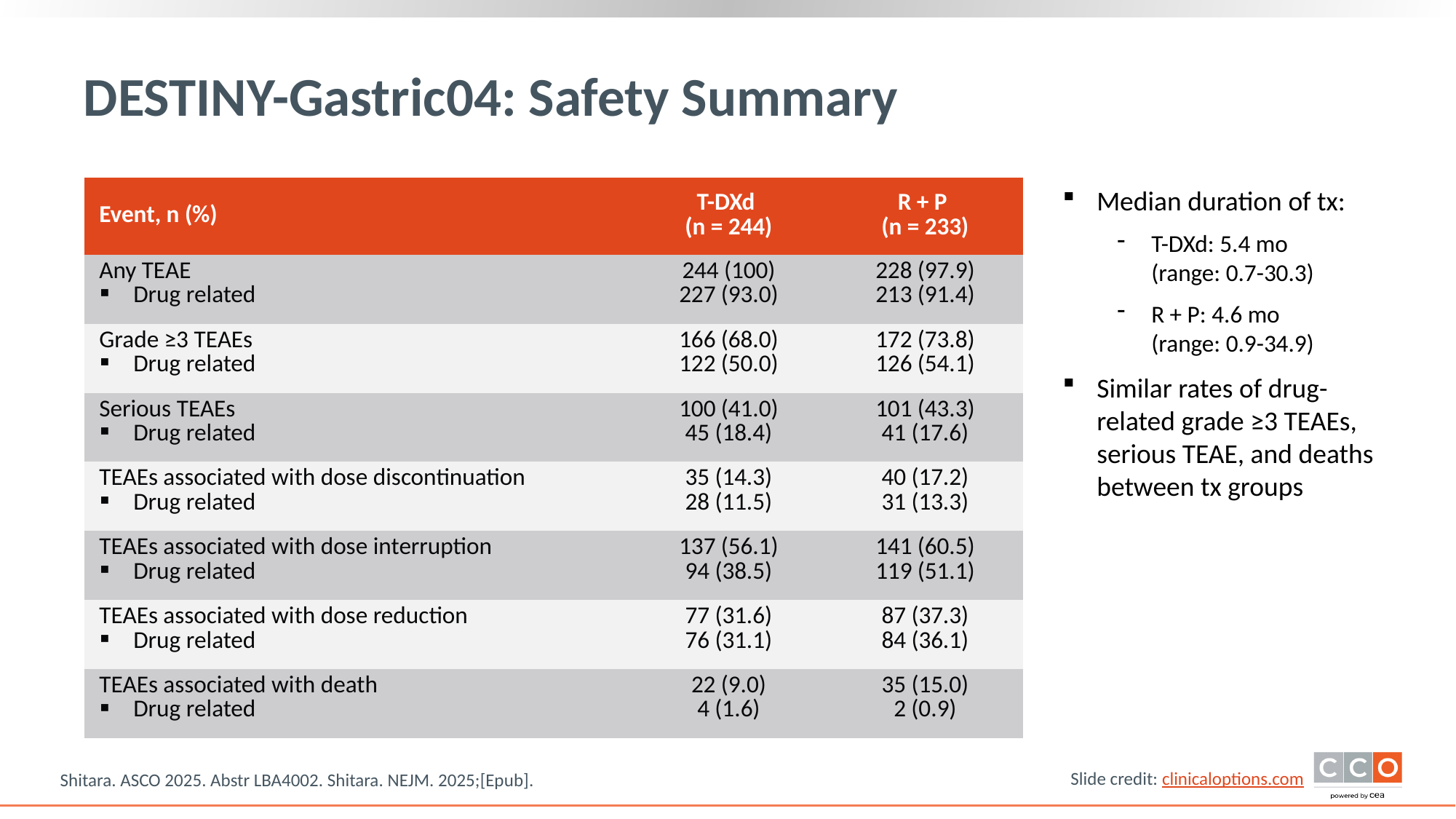

# DESTINY-Gastric04: Safety Summary
| Event, n (%) | T-DXd (n = 244) | R + P (n = 233) |
| --- | --- | --- |
| Any TEAE Drug related | 244 (100) 227 (93.0) | 228 (97.9) 213 (91.4) |
| Grade ≥3 TEAEs Drug related | 166 (68.0) 122 (50.0) | 172 (73.8) 126 (54.1) |
| Serious TEAEs Drug related | 100 (41.0) 45 (18.4) | 101 (43.3) 41 (17.6) |
| TEAEs associated with dose discontinuation Drug related | 35 (14.3) 28 (11.5) | 40 (17.2) 31 (13.3) |
| TEAEs associated with dose interruption Drug related | 137 (56.1) 94 (38.5) | 141 (60.5) 119 (51.1) |
| TEAEs associated with dose reduction Drug related | 77 (31.6) 76 (31.1) | 87 (37.3) 84 (36.1) |
| TEAEs associated with death Drug related | 22 (9.0) 4 (1.6) | 35 (15.0) 2 (0.9) |
Median duration of tx:
T-DXd: 5.4 mo
(range: 0.7-30.3)
R + P: 4.6 mo
(range: 0.9-34.9)
Similar rates of drug-related grade ≥3 TEAEs, serious TEAE, and deaths between tx groups

Shitara. ASCO 2025. Abstr LBA4002. Shitara. NEJM. 2025;[Epub].